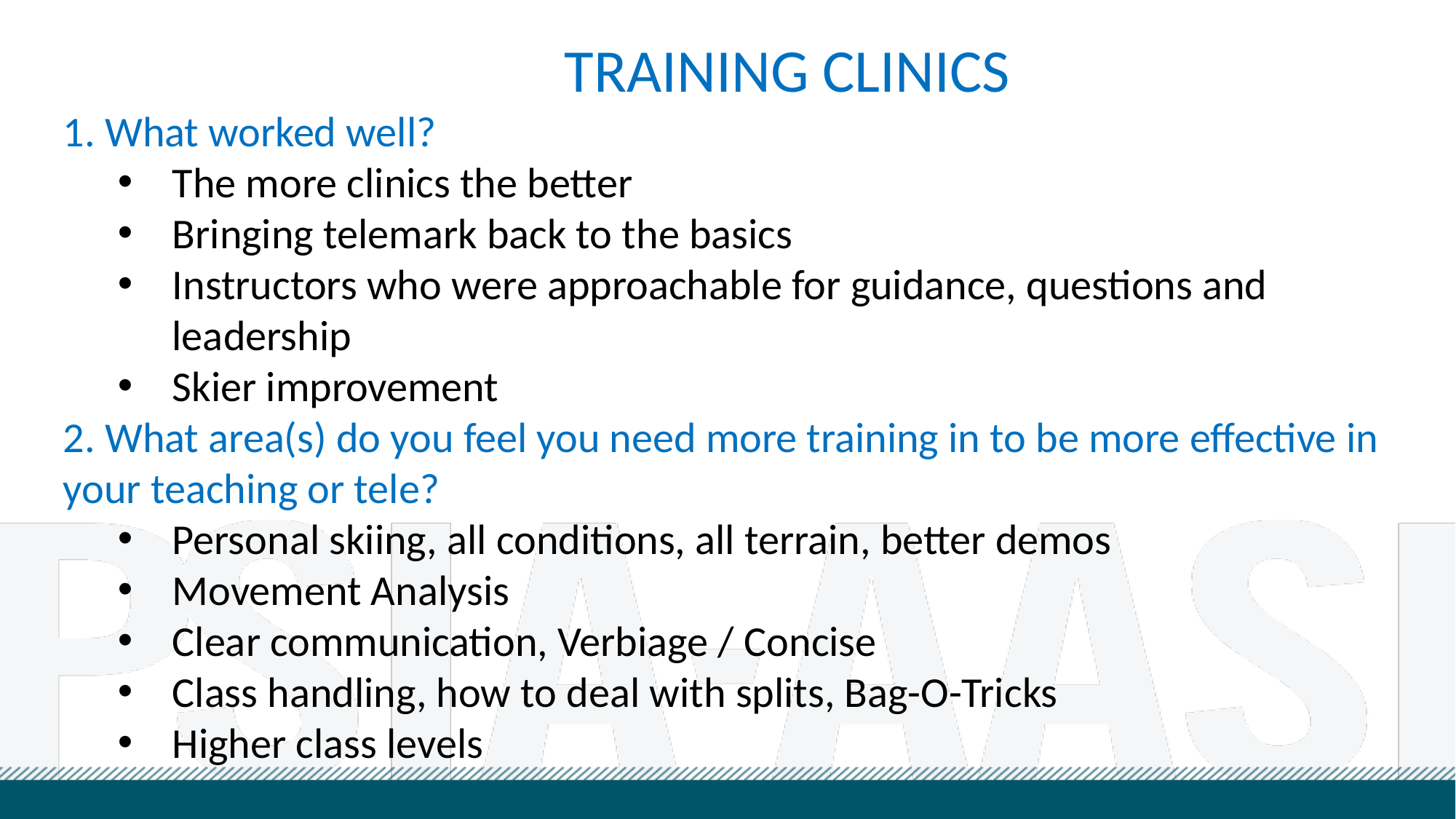

#
                                                    TRAINING CLINICS
1. What worked well?
The more clinics the better
Bringing telemark back to the basics
Instructors who were approachable for guidance, questions and leadership
Skier improvement
2. What area(s) do you feel you need more training in to be more effective in your teaching or tele?
Personal skiing, all conditions, all terrain, better demos
Movement Analysis
Clear communication, Verbiage / Concise
Class handling, how to deal with splits, Bag-O-Tricks
Higher class levels